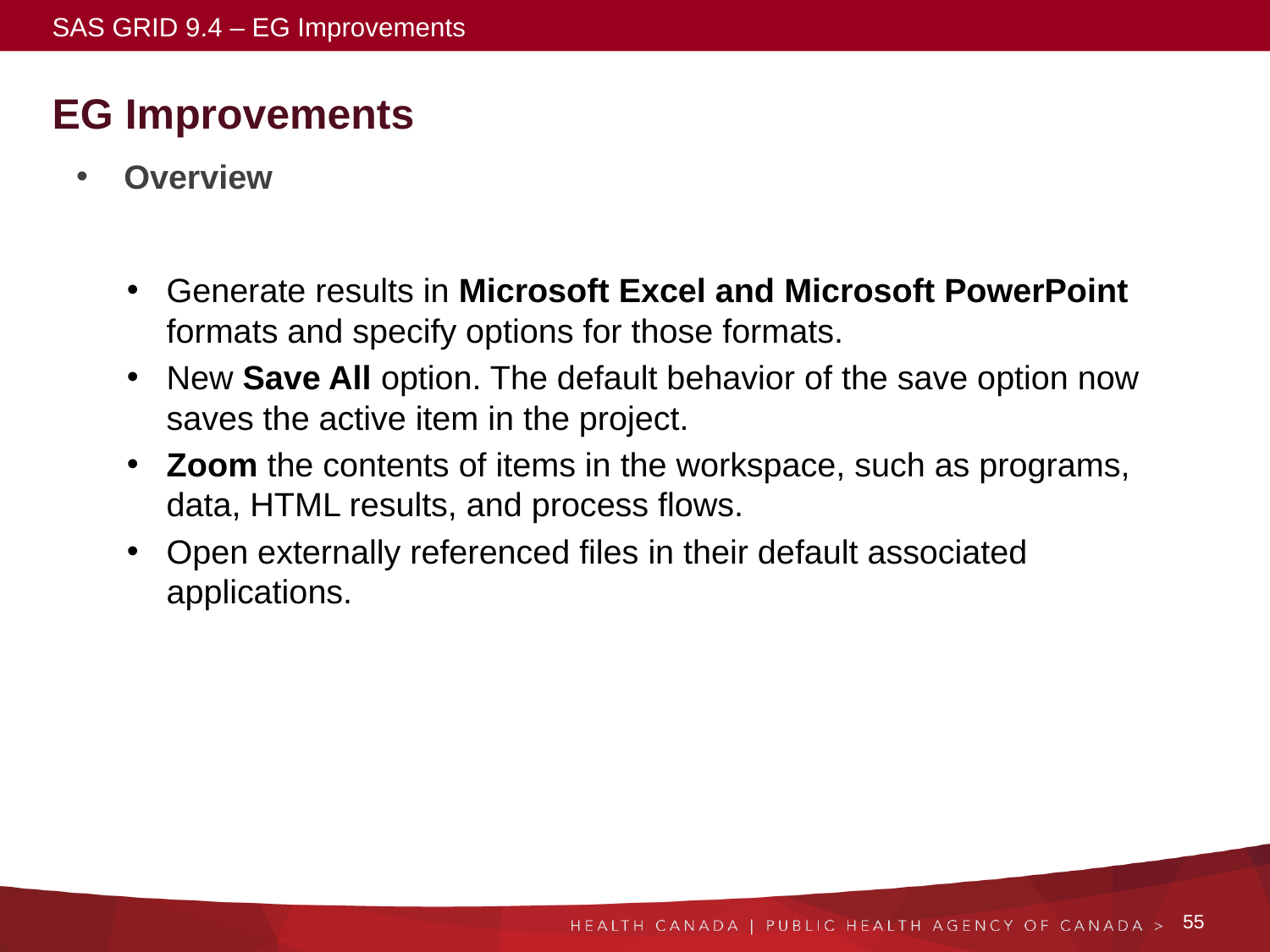

SAS GRID 9.4 – EG Improvements
# EG Improvements

Overview
Generate results in Microsoft Excel and Microsoft PowerPoint formats and specify options for those formats.
New Save All option. The default behavior of the save option now saves the active item in the project.
Zoom the contents of items in the workspace, such as programs, data, HTML results, and process flows.
Open externally referenced files in their default associated applications.
55